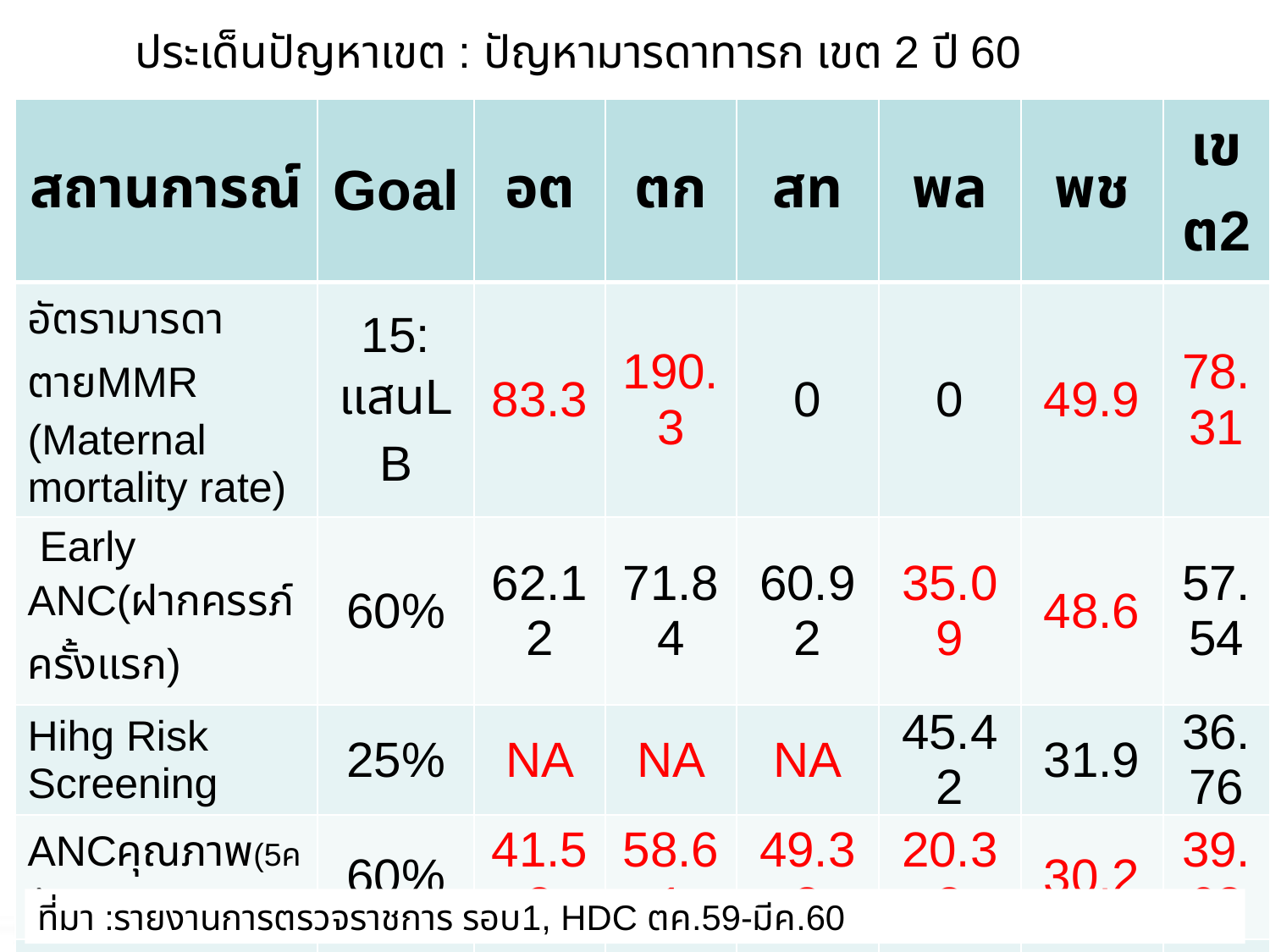

# ประเด็นปัญหาเขต : ปัญหามารดาทารก เขต 2 ปี 60
| สถานการณ์ | Goal | อต | ตก | สท | พล | พช | เขต2 |
| --- | --- | --- | --- | --- | --- | --- | --- |
| อัตรามารดาตายMMR (Maternal mortality rate) | 15: แสนLB | 83.3 | 190.3 | 0 | 0 | 49.9 | 78.31 |
| Early ANC(ฝากครรภ์ครั้งแรก) | 60% | 62.12 | 71.84 | 60.92 | 35.09 | 48.6 | 57.54 |
| Hihg Risk Screening | 25% | NA | NA | NA | 45.42 | 31.9 | 36.76 |
| ANCคุณภาพ(5ครั้ง) | 60% | 41.53 | 58.61 | 49.38 | 20.38 | 30.2 | 39.63 |
| หลังคลอด 3 ครั้ง | 65% | 52.27 | 66.39 | 46.71 | 23.76 | 36.5 | 45.07 |
| Anemia | <20% | 16.04 | 14.31 | 18.09 | 15.97 | 18.2 | 15.68 |
ที่มา :รายงานการตรวจราชการ รอบ1, HDC ตค.59-มีค.60